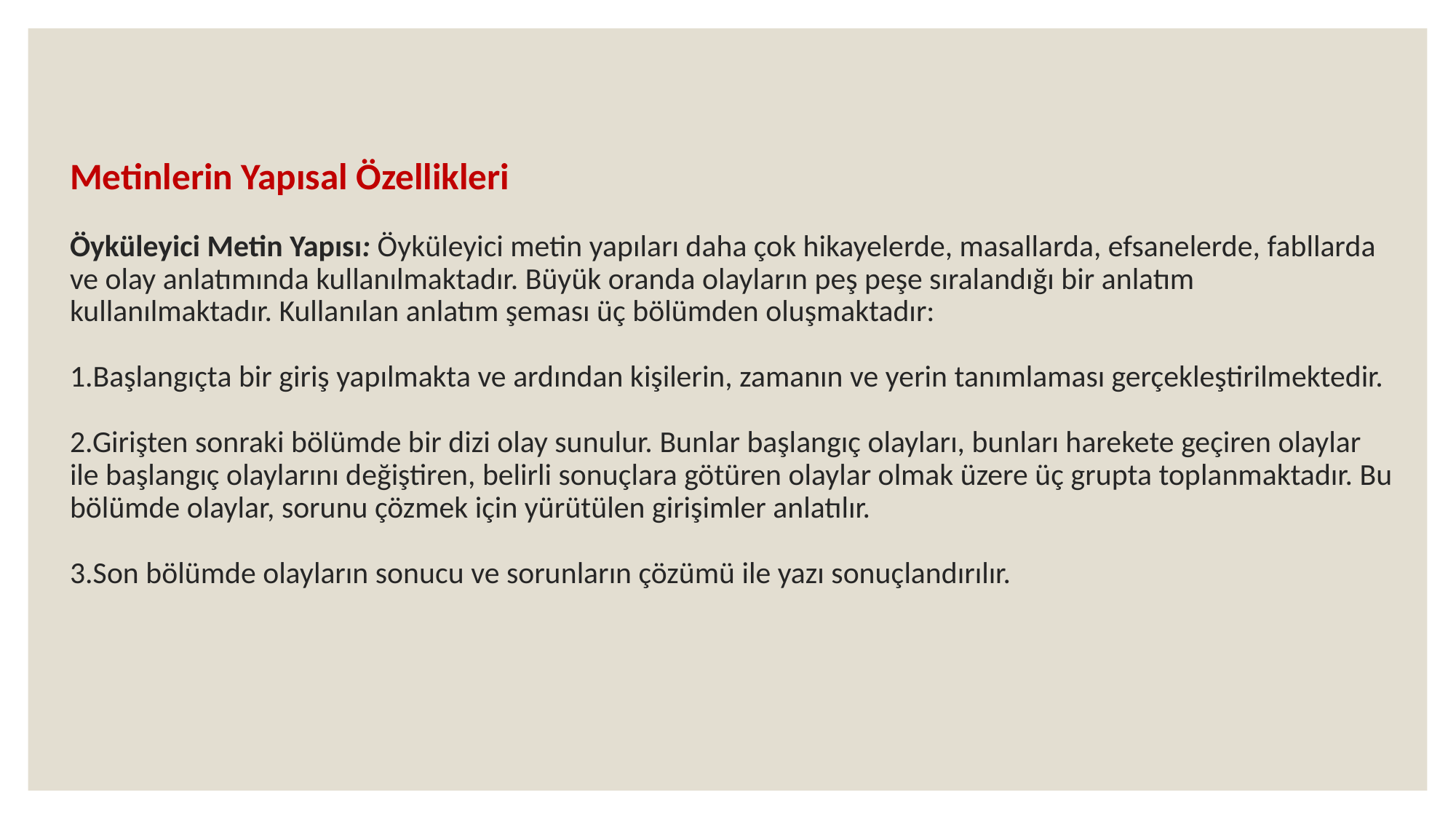

# Metinlerin Yapısal Özellikleri   Öyküleyici Metin Yapısı: Öyküleyici metin yapıları daha çok hikayelerde, masallarda, efsanelerde, fabllarda ve olay anlatımında kullanılmaktadır. Büyük oranda olayların peş peşe sıralandığı bir anlatım kullanılmaktadır. Kullanılan anlatım şeması üç bölümden oluşmaktadır:   1.Başlangıçta bir giriş yapılmakta ve ardından kişilerin, zamanın ve yerin tanımlaması gerçekleştirilmektedir.   2.Girişten sonraki bölümde bir dizi olay sunulur. Bunlar başlangıç olayları, bunları harekete geçiren olaylar ile başlangıç olaylarını değiştiren, belirli sonuçlara götüren olaylar olmak üzere üç grupta toplanmaktadır. Bu bölümde olaylar, sorunu çözmek için yürütülen girişimler anlatılır.   3.Son bölümde olayların sonucu ve sorunların çözümü ile yazı sonuçlandırılır.